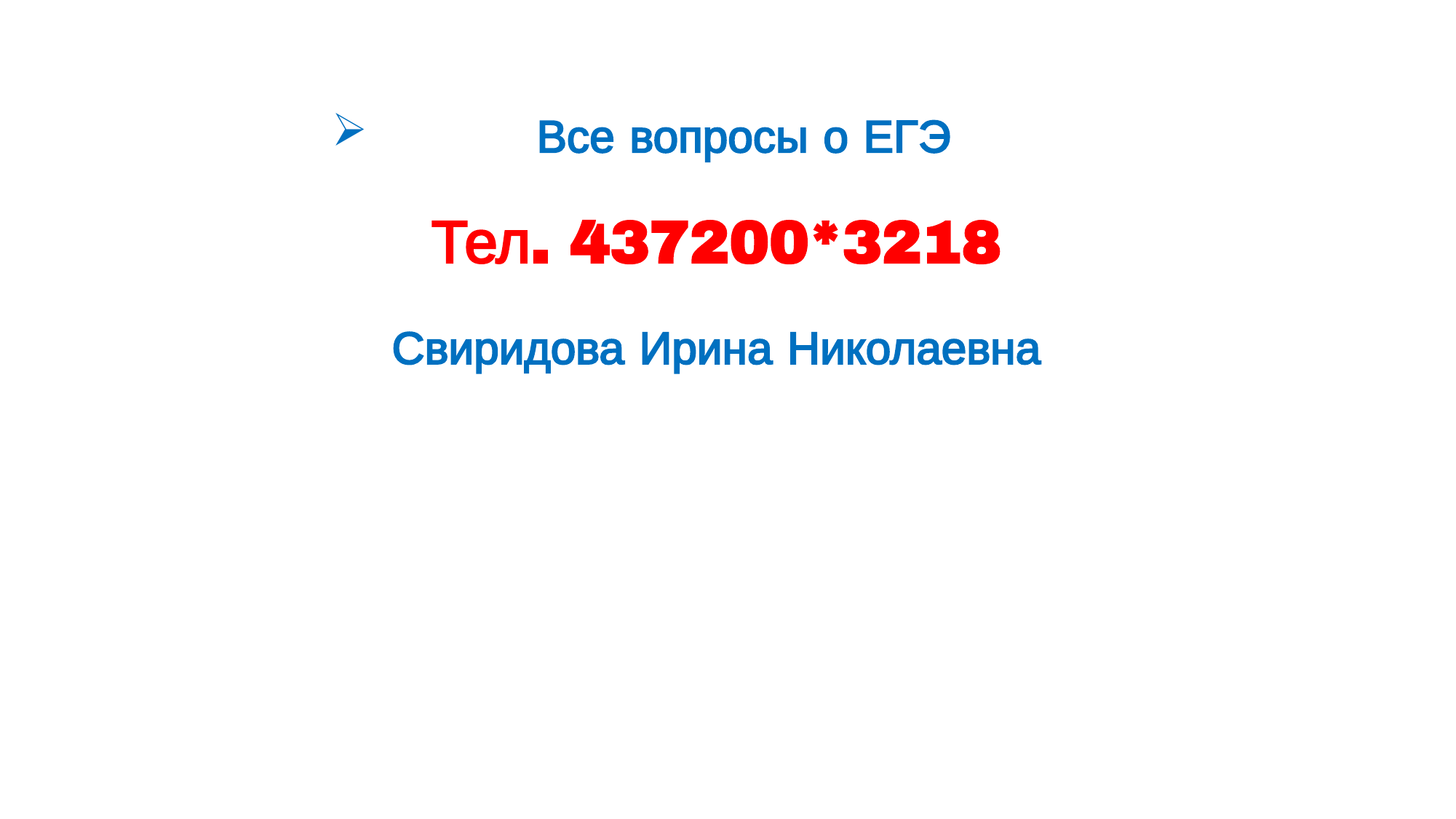

Все вопросы о ЕГЭ

Тел. 437200*3218

Свиридова Ирина Николаевна